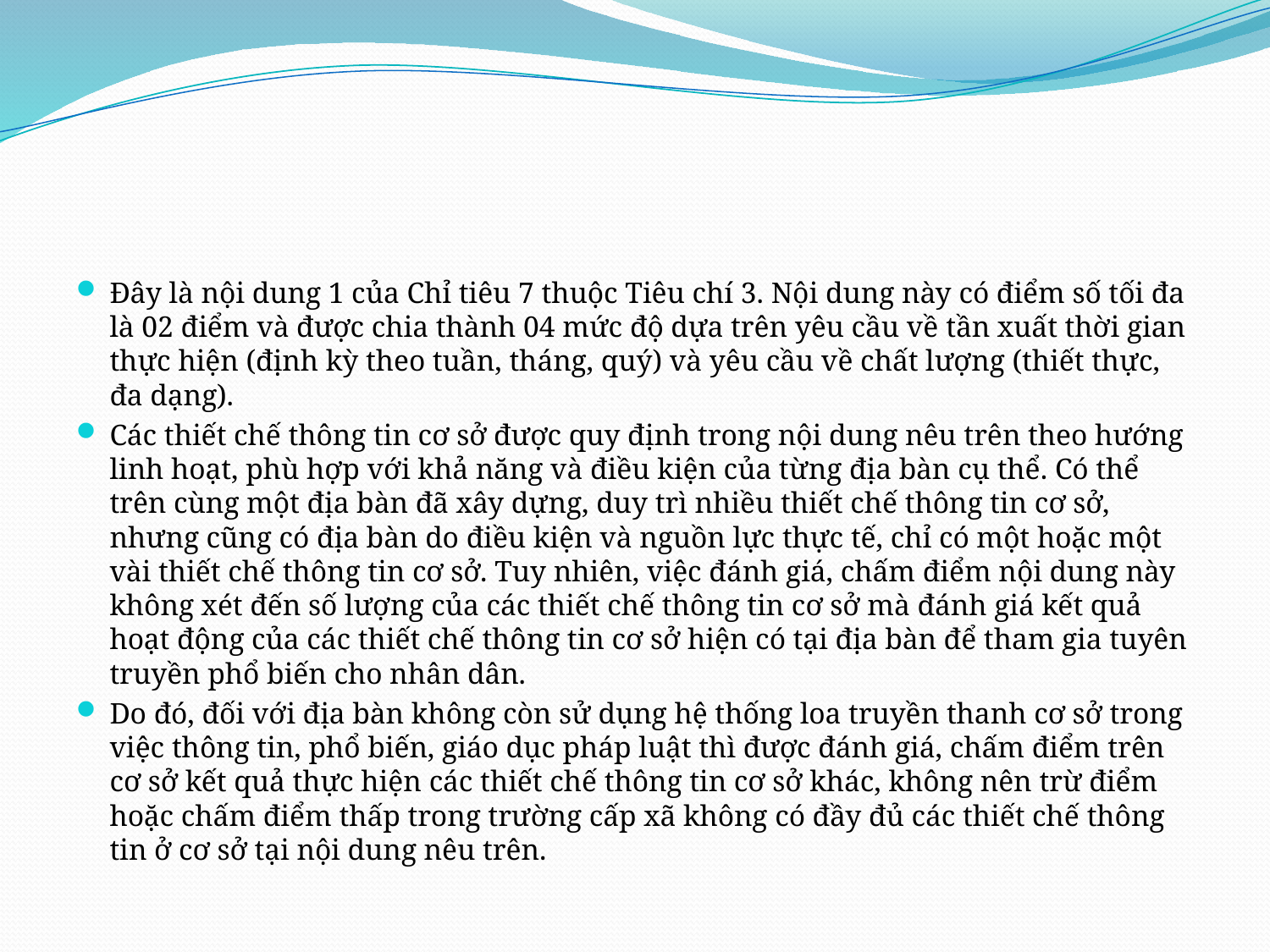

#
Đây là nội dung 1 của Chỉ tiêu 7 thuộc Tiêu chí 3. Nội dung này có điểm số tối đa là 02 điểm và được chia thành 04 mức độ dựa trên yêu cầu về tần xuất thời gian thực hiện (định kỳ theo tuần, tháng, quý) và yêu cầu về chất lượng (thiết thực, đa dạng).
Các thiết chế thông tin cơ sở được quy định trong nội dung nêu trên theo hướng linh hoạt, phù hợp với khả năng và điều kiện của từng địa bàn cụ thể. Có thể trên cùng một địa bàn đã xây dựng, duy trì nhiều thiết chế thông tin cơ sở, nhưng cũng có địa bàn do điều kiện và nguồn lực thực tế, chỉ có một hoặc một vài thiết chế thông tin cơ sở. Tuy nhiên, việc đánh giá, chấm điểm nội dung này không xét đến số lượng của các thiết chế thông tin cơ sở mà đánh giá kết quả hoạt động của các thiết chế thông tin cơ sở hiện có tại địa bàn để tham gia tuyên truyền phổ biến cho nhân dân.
Do đó, đối với địa bàn không còn sử dụng hệ thống loa truyền thanh cơ sở trong việc thông tin, phổ biến, giáo dục pháp luật thì được đánh giá, chấm điểm trên cơ sở kết quả thực hiện các thiết chế thông tin cơ sở khác, không nên trừ điểm hoặc chấm điểm thấp trong trường cấp xã không có đầy đủ các thiết chế thông tin ở cơ sở tại nội dung nêu trên.